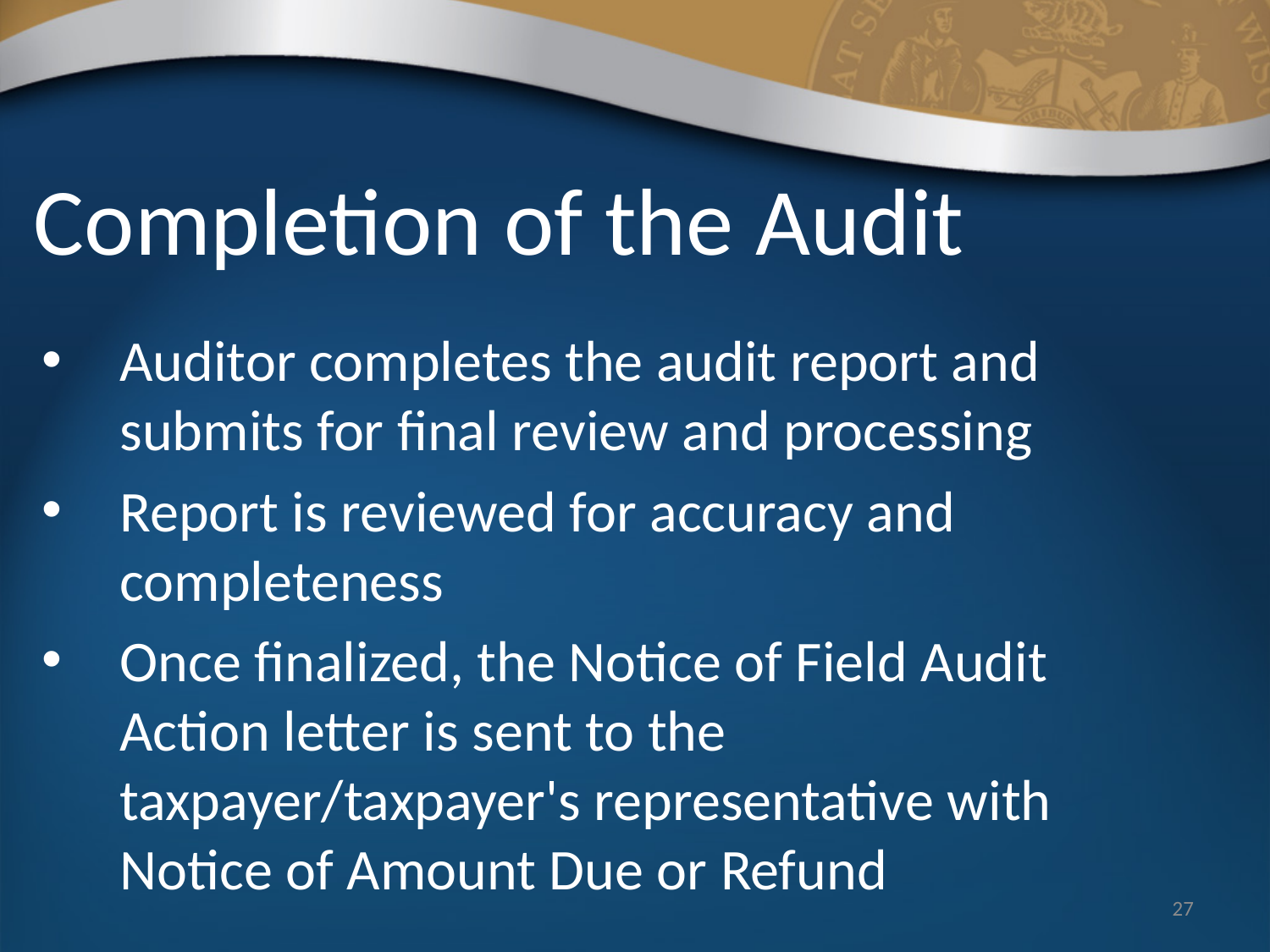

# Completion of the Audit
Auditor completes the audit report and submits for final review and processing
Report is reviewed for accuracy and completeness
Once finalized, the Notice of Field Audit Action letter is sent to the taxpayer/taxpayer's representative with Notice of Amount Due or Refund

27